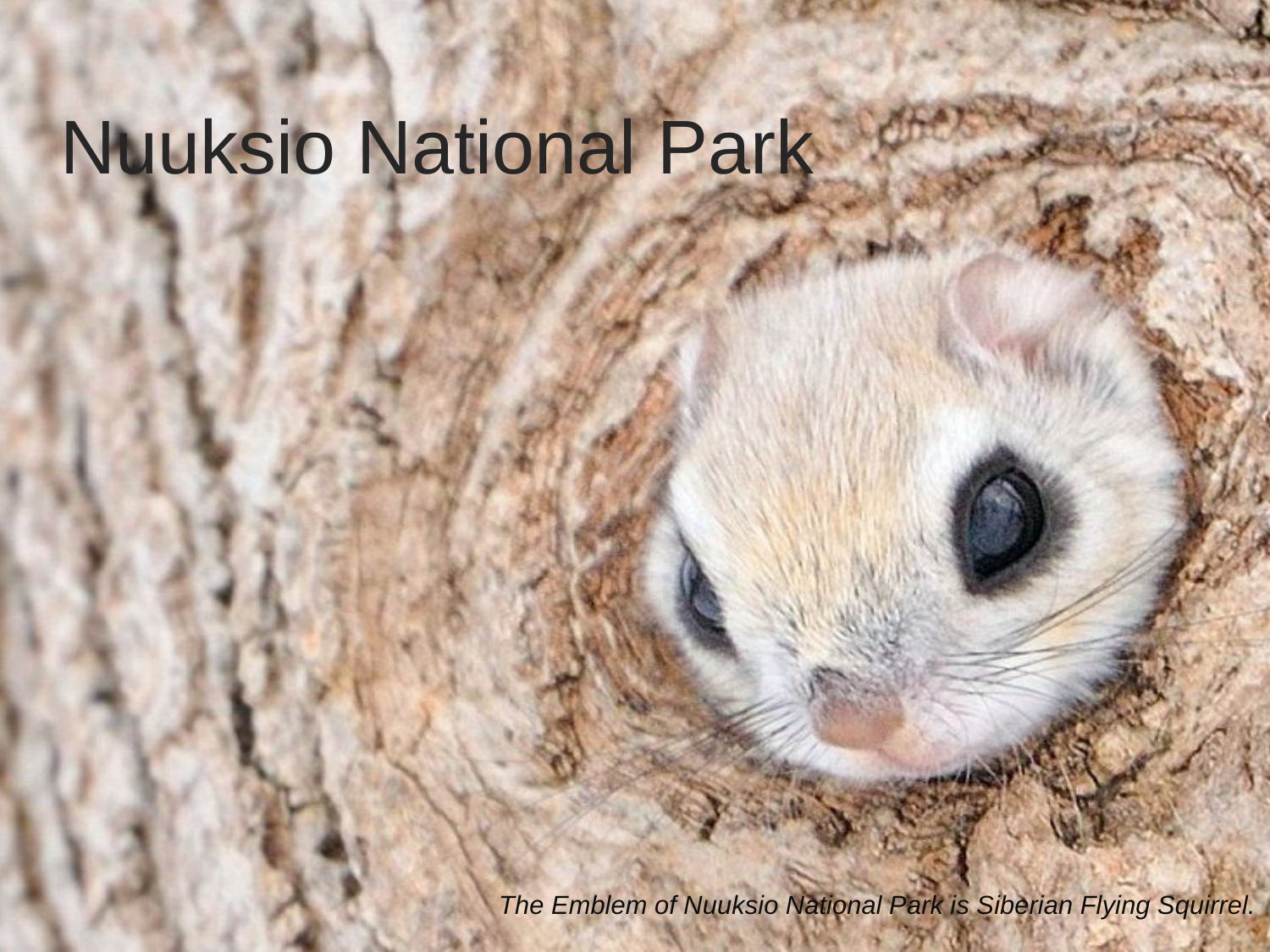

# Nuuksio National Park
The Emblem of Nuuksio National Park is Siberian Flying Squirrel.